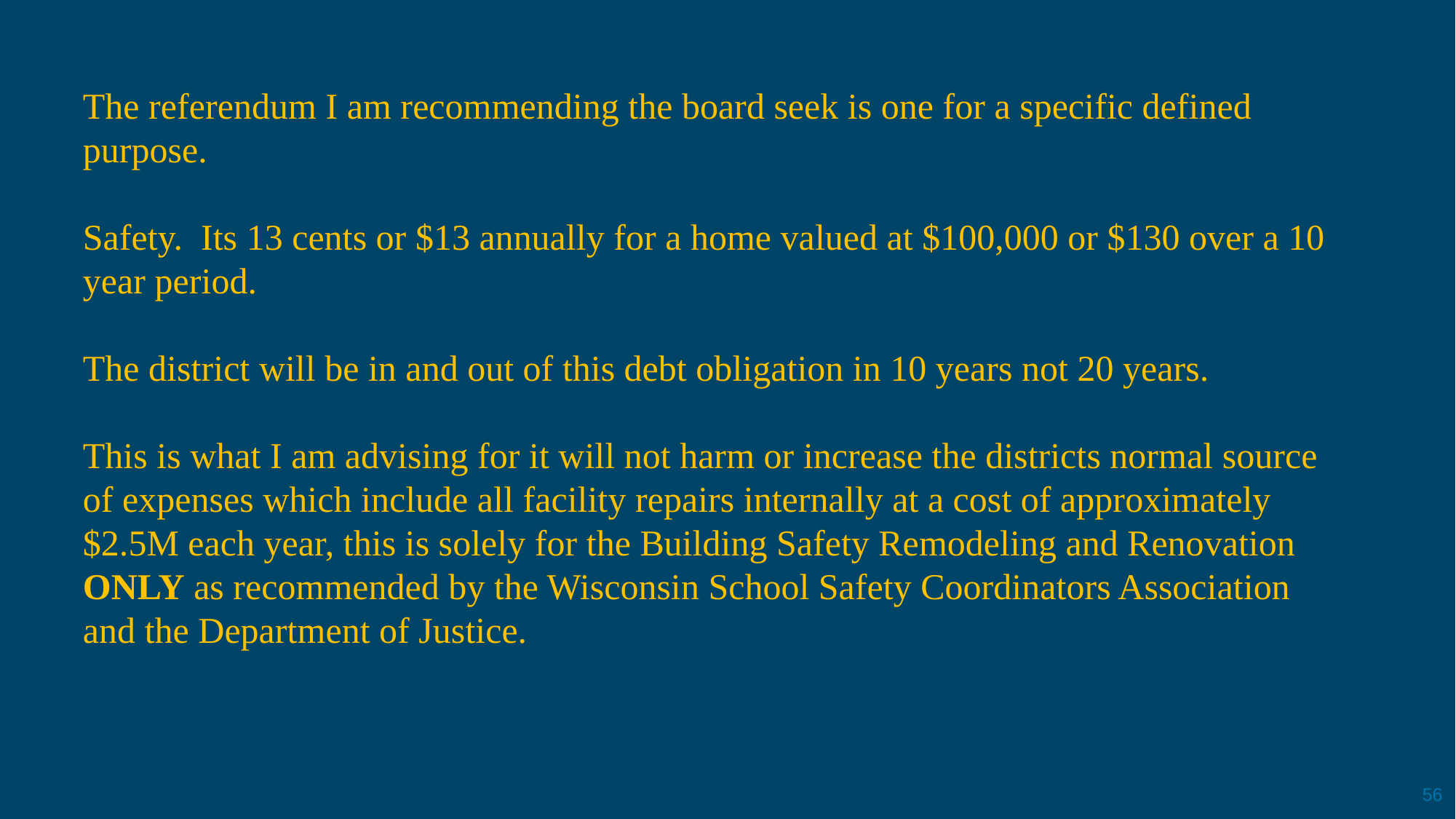

The referendum I am recommending the board seek is one for a specific defined purpose.

Safety.  Its 13 cents or $13 annually for a home valued at $100,000 or $130 over a 10 year period.

The district will be in and out of this debt obligation in 10 years not 20 years.

This is what I am advising for it will not harm or increase the districts normal source of expenses which include all facility repairs internally at a cost of approximately $2.5M each year, this is solely for the Building Safety Remodeling and Renovation ONLY as recommended by the Wisconsin School Safety Coordinators Association and the Department of Justice.
56